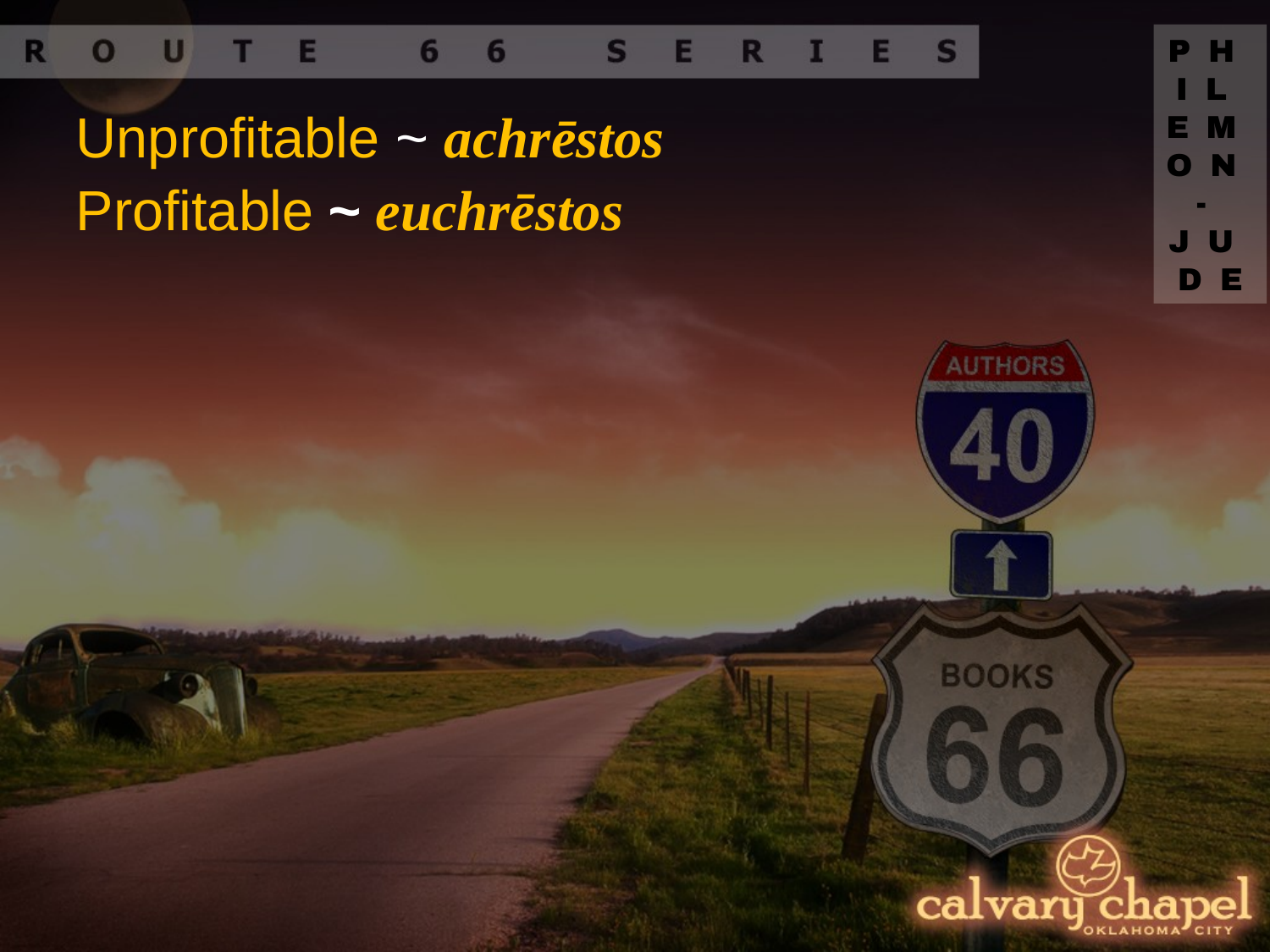

PHILEMON - JUDE
Unprofitable ~ achrēstos
Profitable ~ euchrēstos